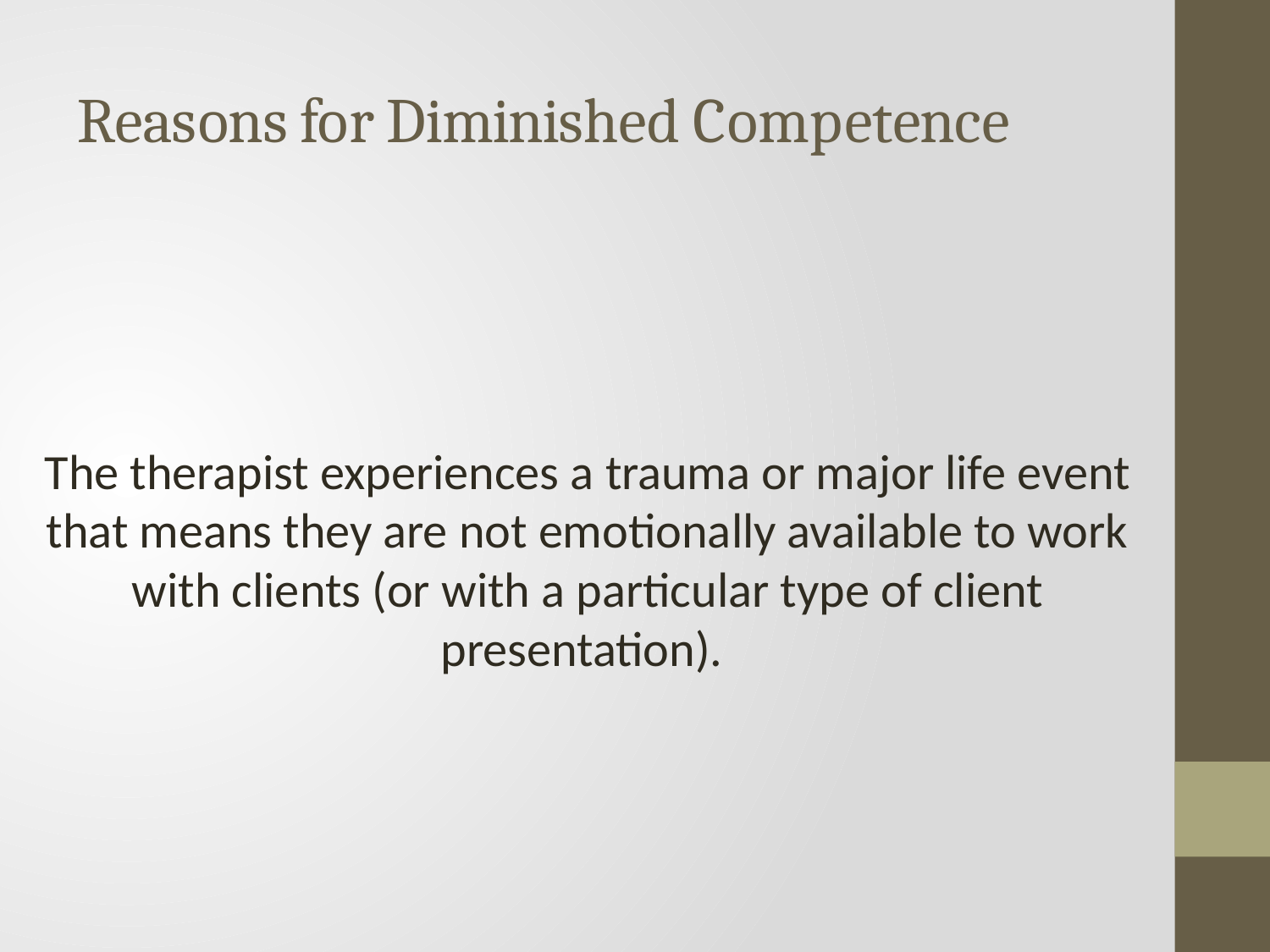

# Reasons for Diminished Competence
The therapist experiences a trauma or major life event that means they are not emotionally available to work with clients (or with a particular type of client presentation).